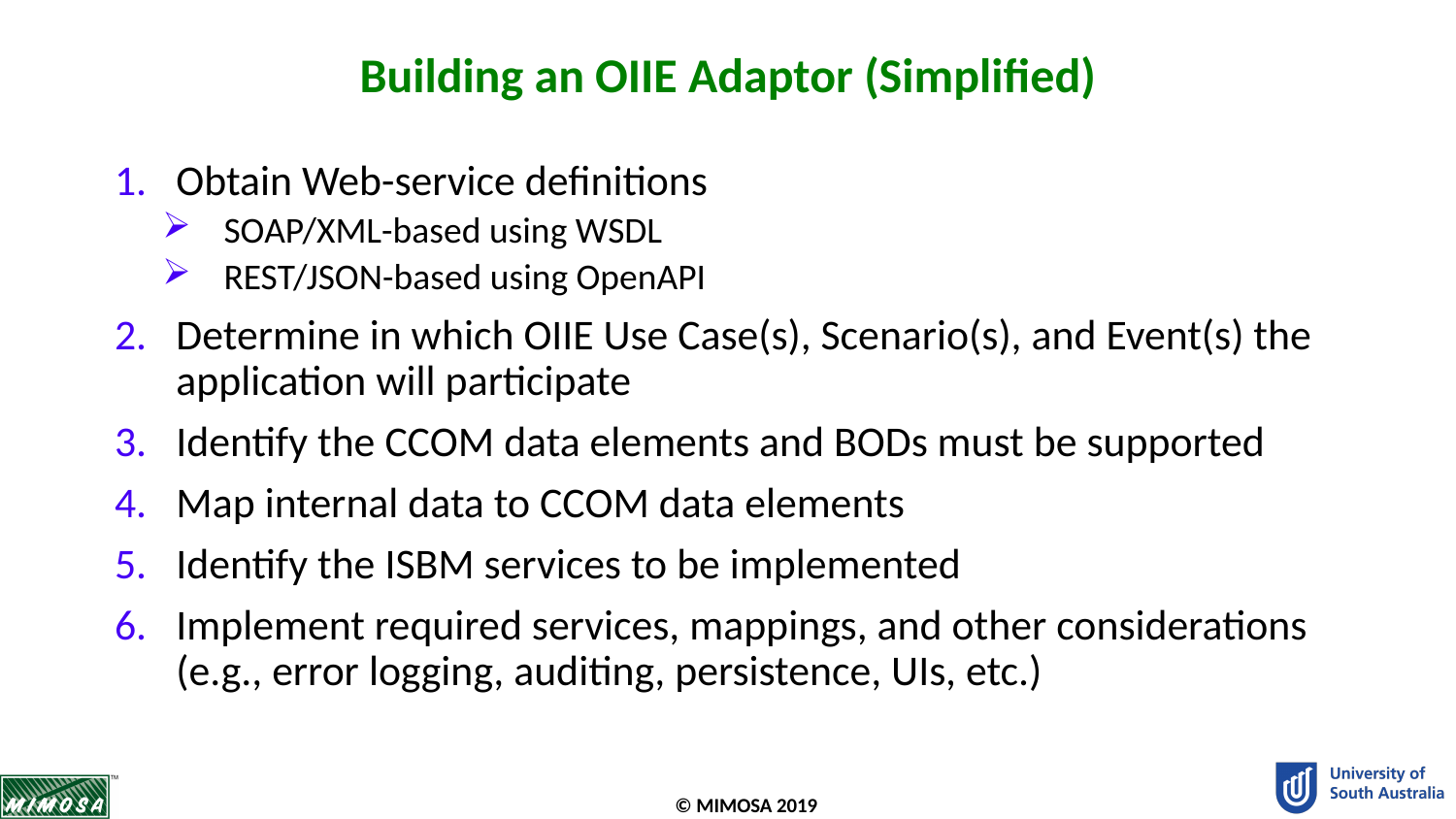

# Building an OIIE Adaptor (Simplified)
Obtain Web-service definitions
SOAP/XML-based using WSDL
REST/JSON-based using OpenAPI
Determine in which OIIE Use Case(s), Scenario(s), and Event(s) the application will participate
Identify the CCOM data elements and BODs must be supported
Map internal data to CCOM data elements
Identify the ISBM services to be implemented
Implement required services, mappings, and other considerations (e.g., error logging, auditing, persistence, UIs, etc.)
© MIMOSA 2019